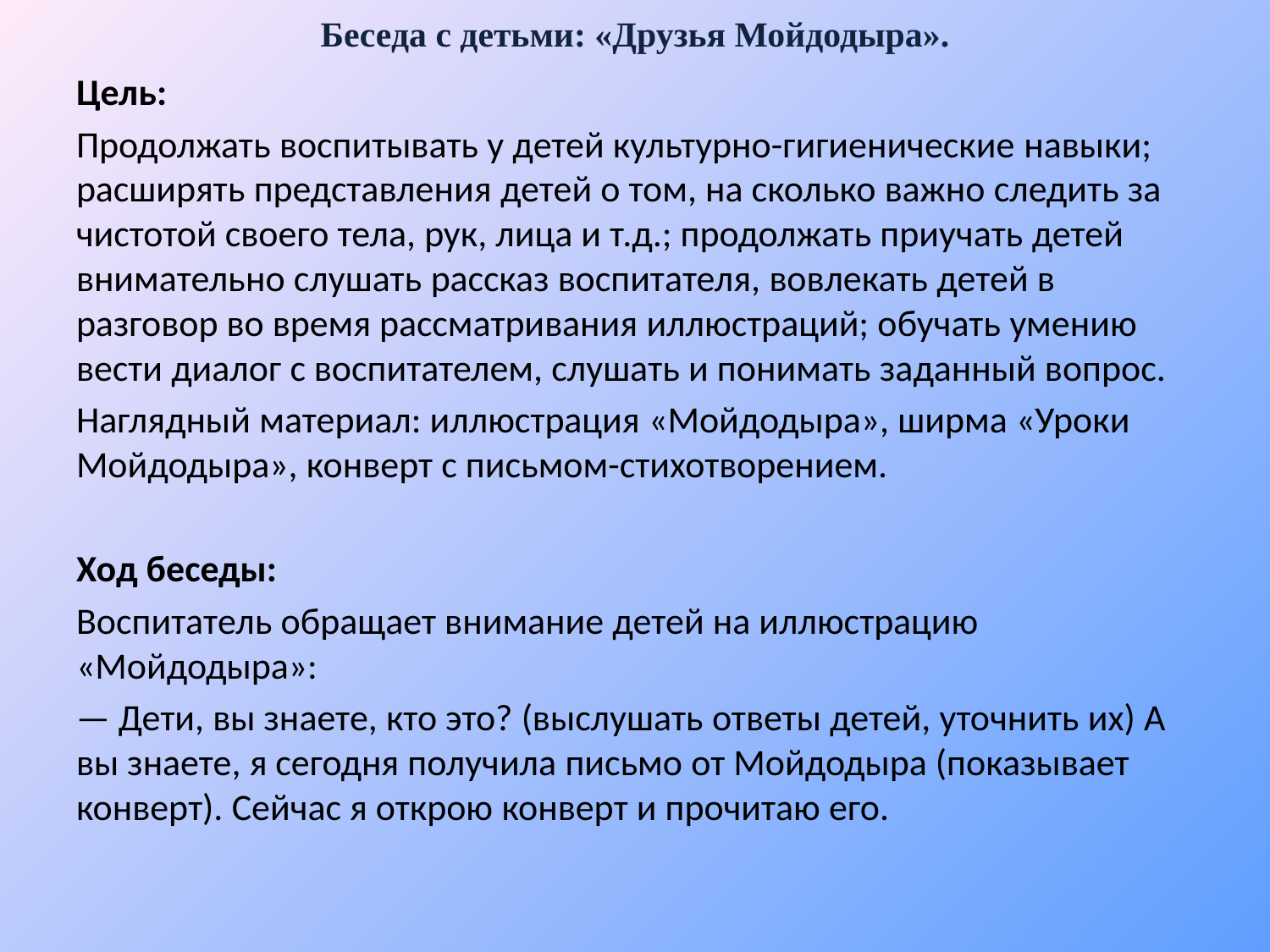

# Беседа с детьми: «Друзья Мойдодыра».
Цель:
Продолжать воспитывать у детей культурно-гигиенические навыки; расширять представления детей о том, на сколько важно следить за чистотой своего тела, рук, лица и т.д.; продолжать приучать детей внимательно слушать рассказ воспитателя, вовлекать детей в разговор во время рассматривания иллюстраций; обучать умению вести диалог с воспитателем, слушать и понимать заданный вопрос.
Наглядный материал: иллюстрация «Мойдодыра», ширма «Уроки Мойдодыра», конверт с письмом-стихотворением.

Ход беседы:
Воспитатель обращает внимание детей на иллюстрацию «Мойдодыра»:
— Дети, вы знаете, кто это? (выслушать ответы детей, уточнить их) А вы знаете, я сегодня получила письмо от Мойдодыра (показывает конверт). Сейчас я открою конверт и прочитаю его.